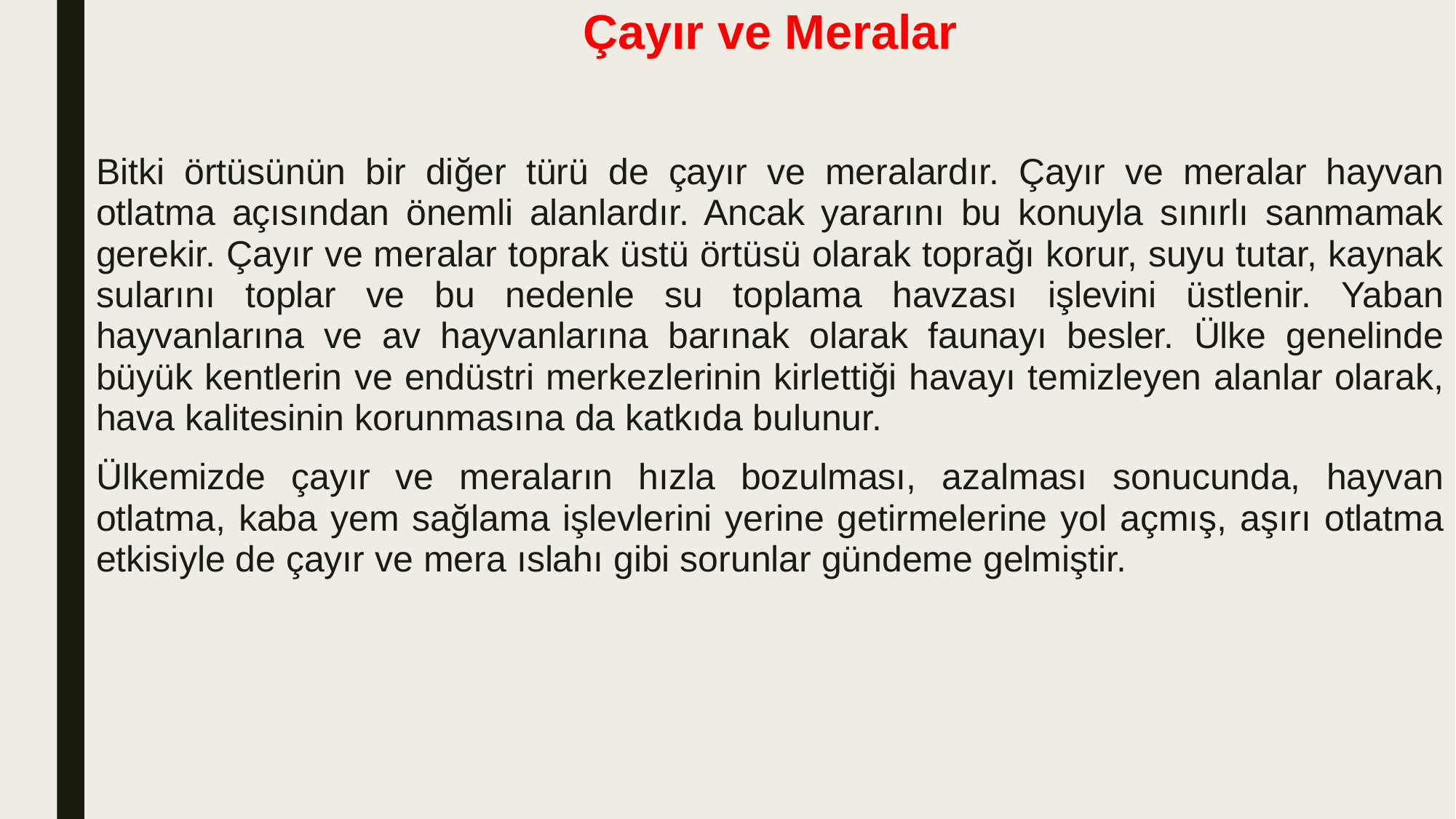

Çayır ve Meralar

Bitki örtüsünün bir diğer türü de çayır ve meralardır. Çayır ve meralar hayvan otlatma açısından önemli alanlardır. Ancak yararını bu konuyla sınırlı sanmamak gerekir. Çayır ve meralar toprak üstü örtüsü olarak toprağı korur, suyu tutar, kaynak sularını toplar ve bu nedenle su toplama havzası işlevini üstlenir. Yaban hayvanlarına ve av hayvanlarına barınak olarak faunayı besler. Ülke genelinde büyük kentlerin ve endüstri merkezlerinin kirlettiği havayı temizleyen alanlar olarak, hava kalitesinin korunmasına da katkıda bulunur.
Ülkemizde çayır ve meraların hızla bozulması, azalması sonucunda, hayvan otlatma, kaba yem sağlama işlevlerini yerine getirmelerine yol açmış, aşırı otlatma etkisiyle de çayır ve mera ıslahı gibi sorunlar gündeme gelmiştir.